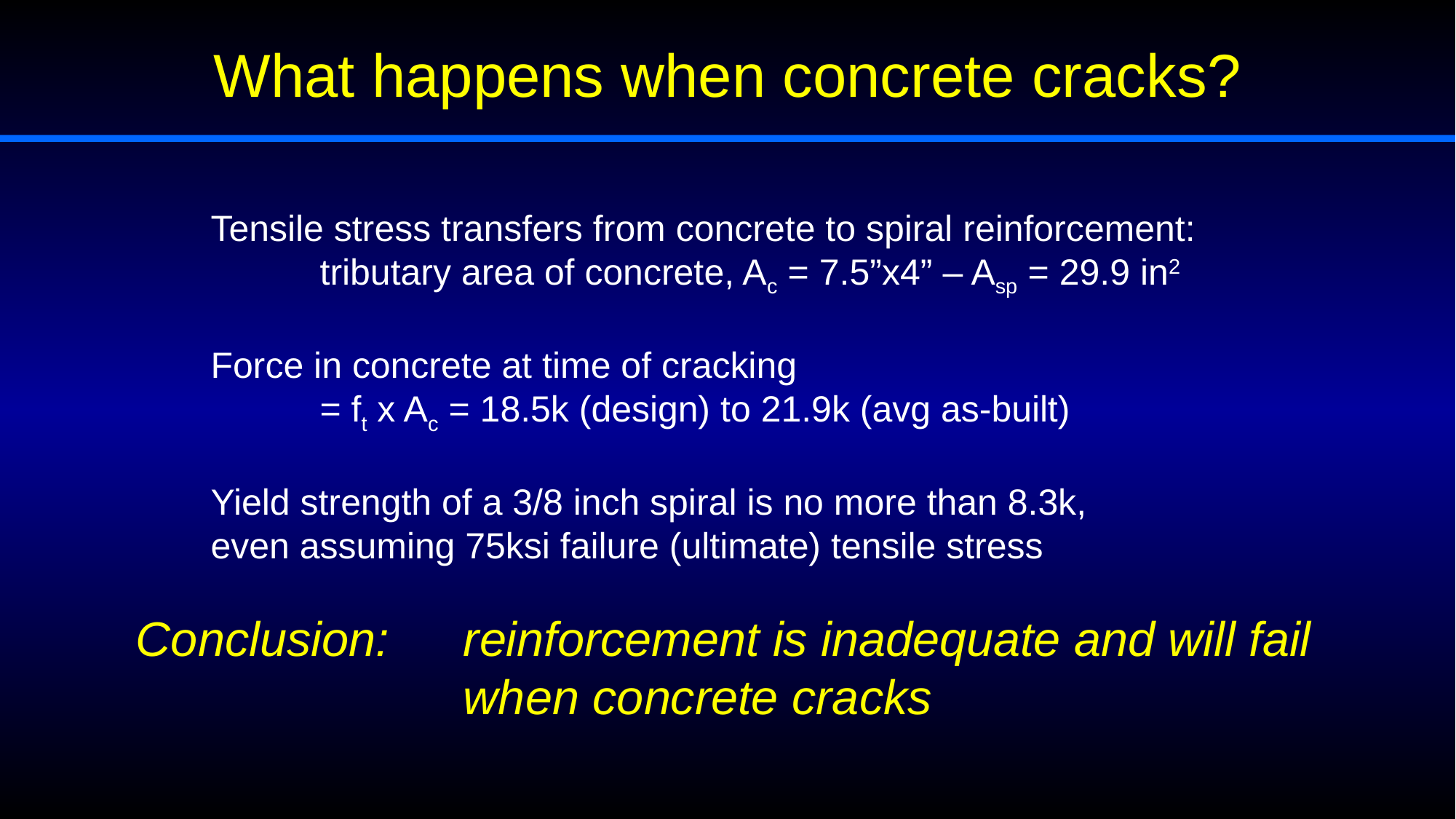

# What happens when concrete cracks?
Tensile stress transfers from concrete to spiral reinforcement:
	tributary area of concrete, Ac = 7.5”x4” – Asp = 29.9 in2

Force in concrete at time of cracking
	= ft x Ac = 18.5k (design) to 21.9k (avg as-built)

Yield strength of a 3/8 inch spiral is no more than 8.3k,
even assuming 75ksi failure (ultimate) tensile stress
Conclusion:	reinforcement is inadequate and will fail 			when concrete cracks